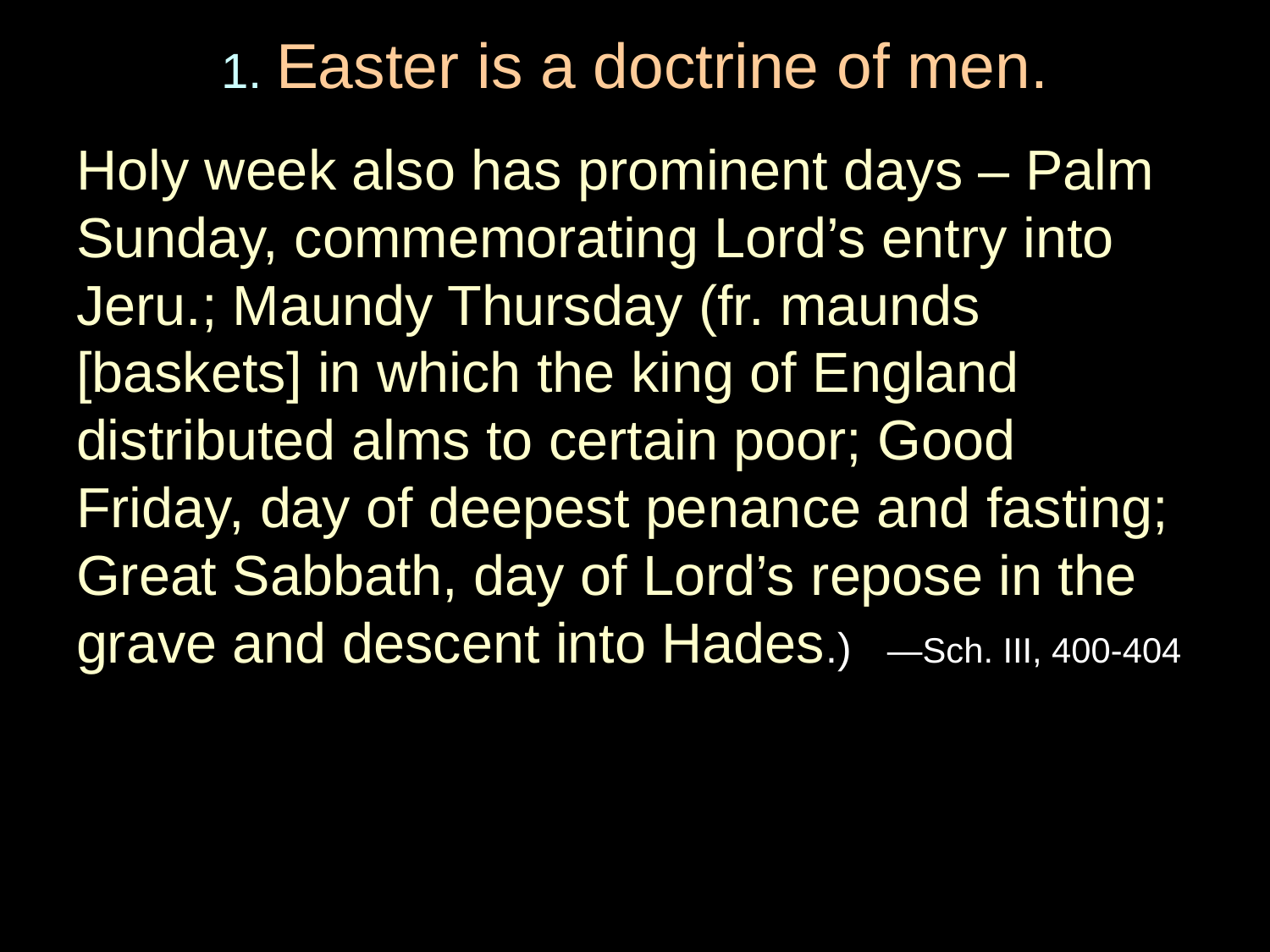

# 1. Easter is a doctrine of men.
Holy week also has prominent days – Palm Sunday, commemorating Lord’s entry into Jeru.; Maundy Thursday (fr. maunds [baskets] in which the king of England distributed alms to certain poor; Good Friday, day of deepest penance and fasting; Great Sabbath, day of Lord’s repose in the grave and descent into Hades.)   —Sch. III, 400-404